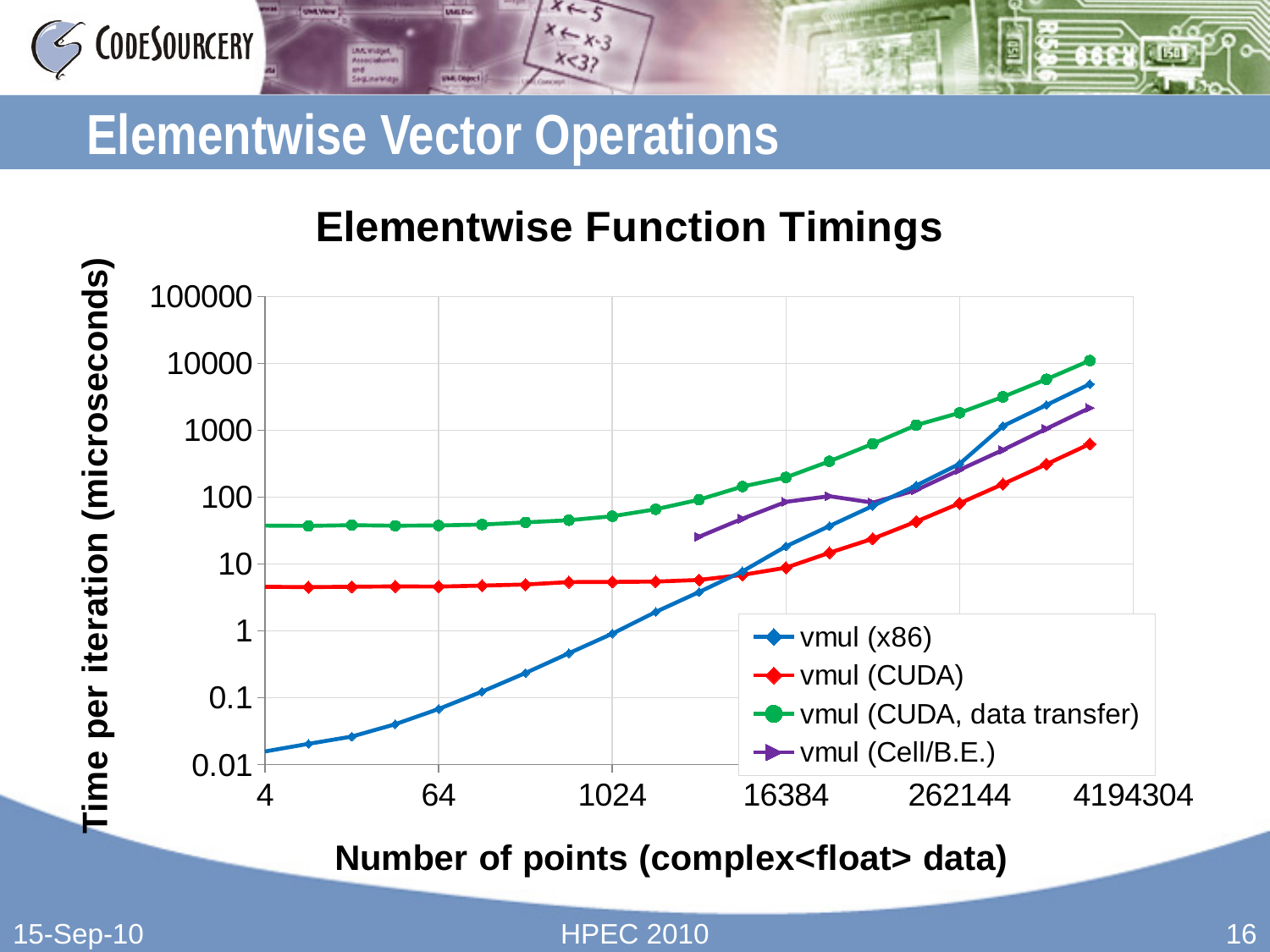

# Elementwise Vector Operations

### Chart: Elementwise Function Timings

| Category |  |  |  |  |
|---|---|---|---|---|
15-Sep-10
HPEC 2010
16